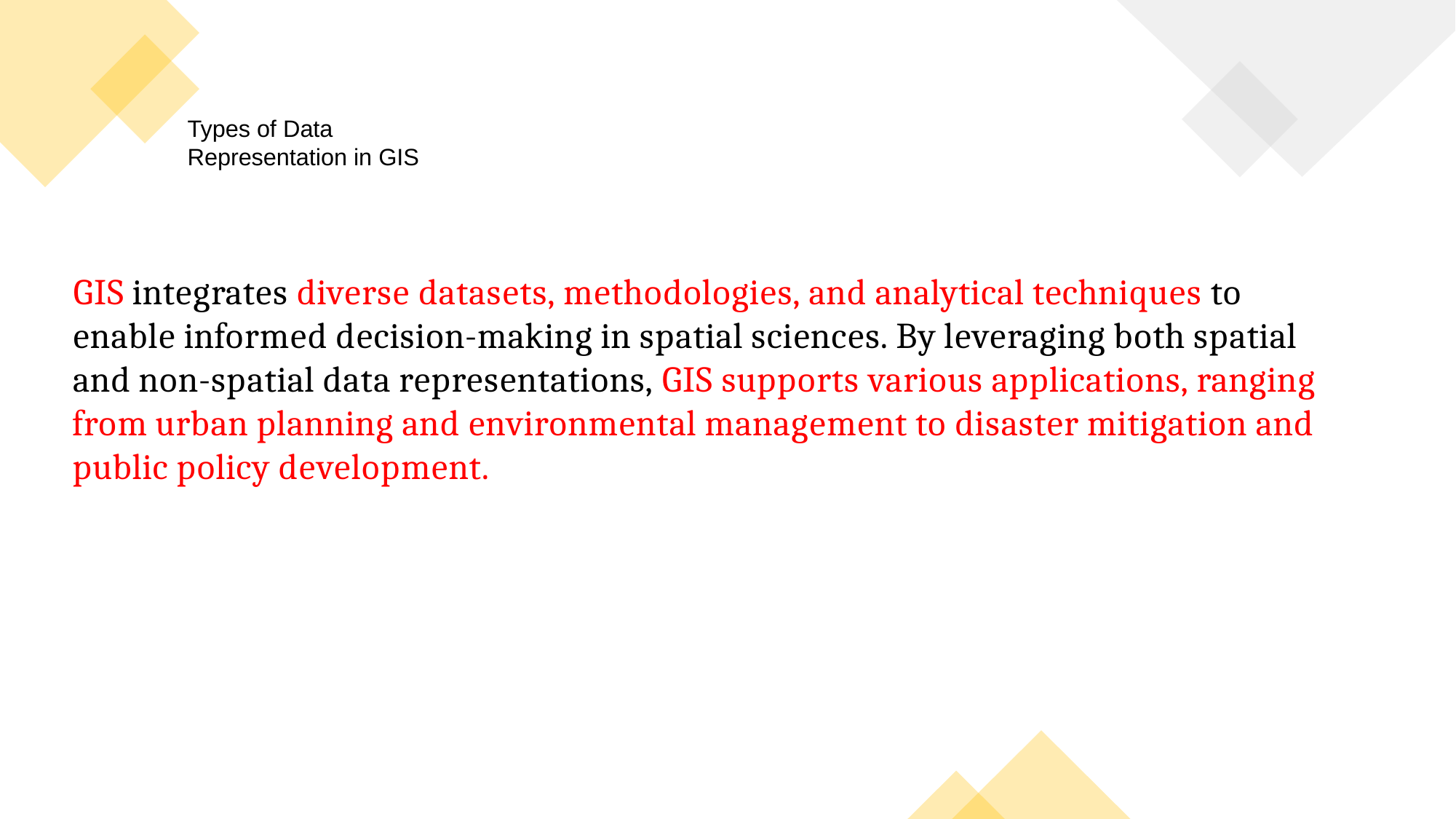

Types of Data Representation in GIS
GIS integrates diverse datasets, methodologies, and analytical techniques to enable informed decision-making in spatial sciences. By leveraging both spatial and non-spatial data representations, GIS supports various applications, ranging from urban planning and environmental management to disaster mitigation and public policy development.